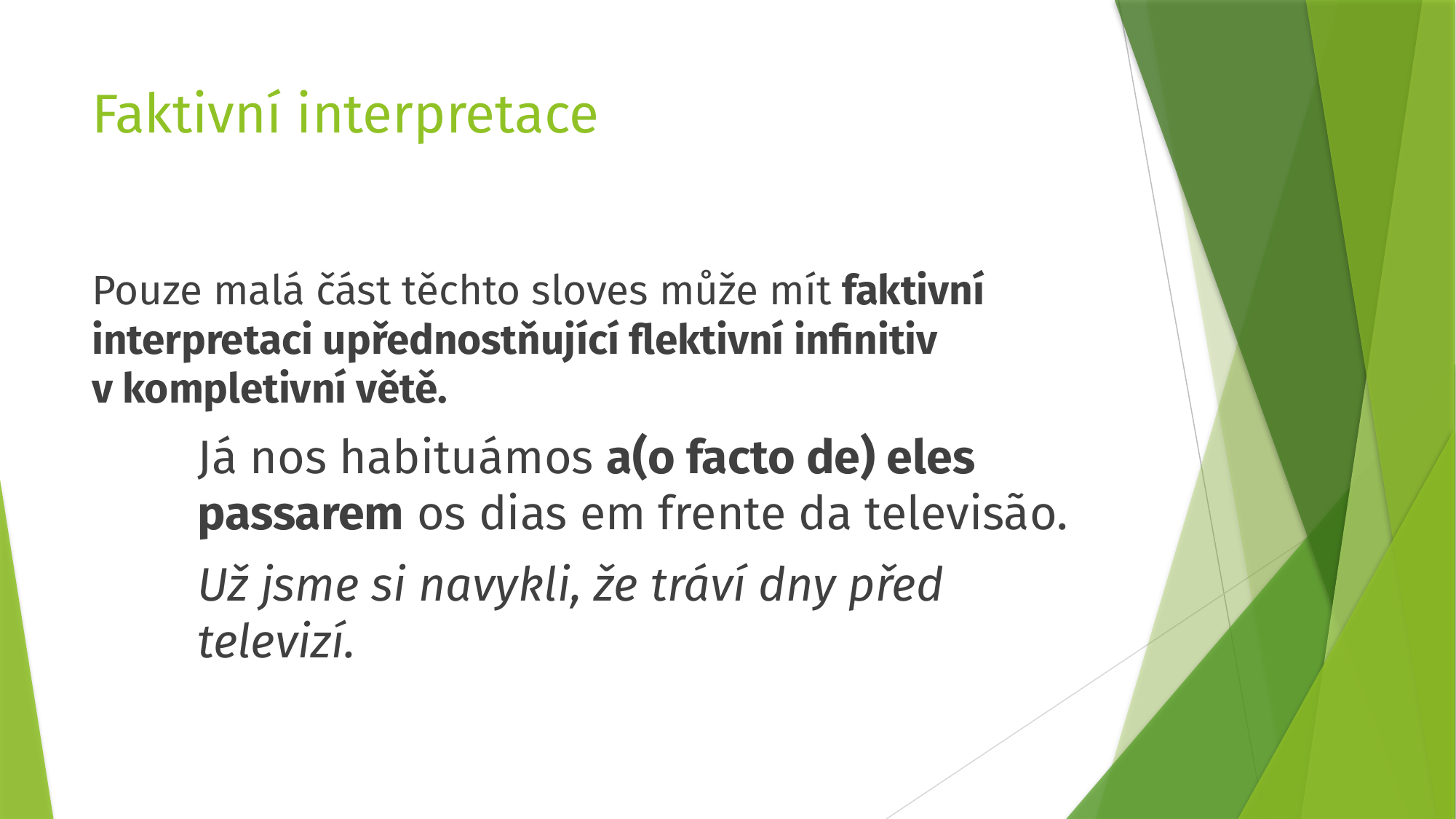

# Faktivní interpretace
Pouze malá část těchto sloves může mít faktivní interpretaci upřednostňující flektivní infinitiv v kompletivní větě.
Já nos habituámos a(o facto de) eles passarem os dias em frente da televisão.
Už jsme si navykli, že tráví dny před televizí.